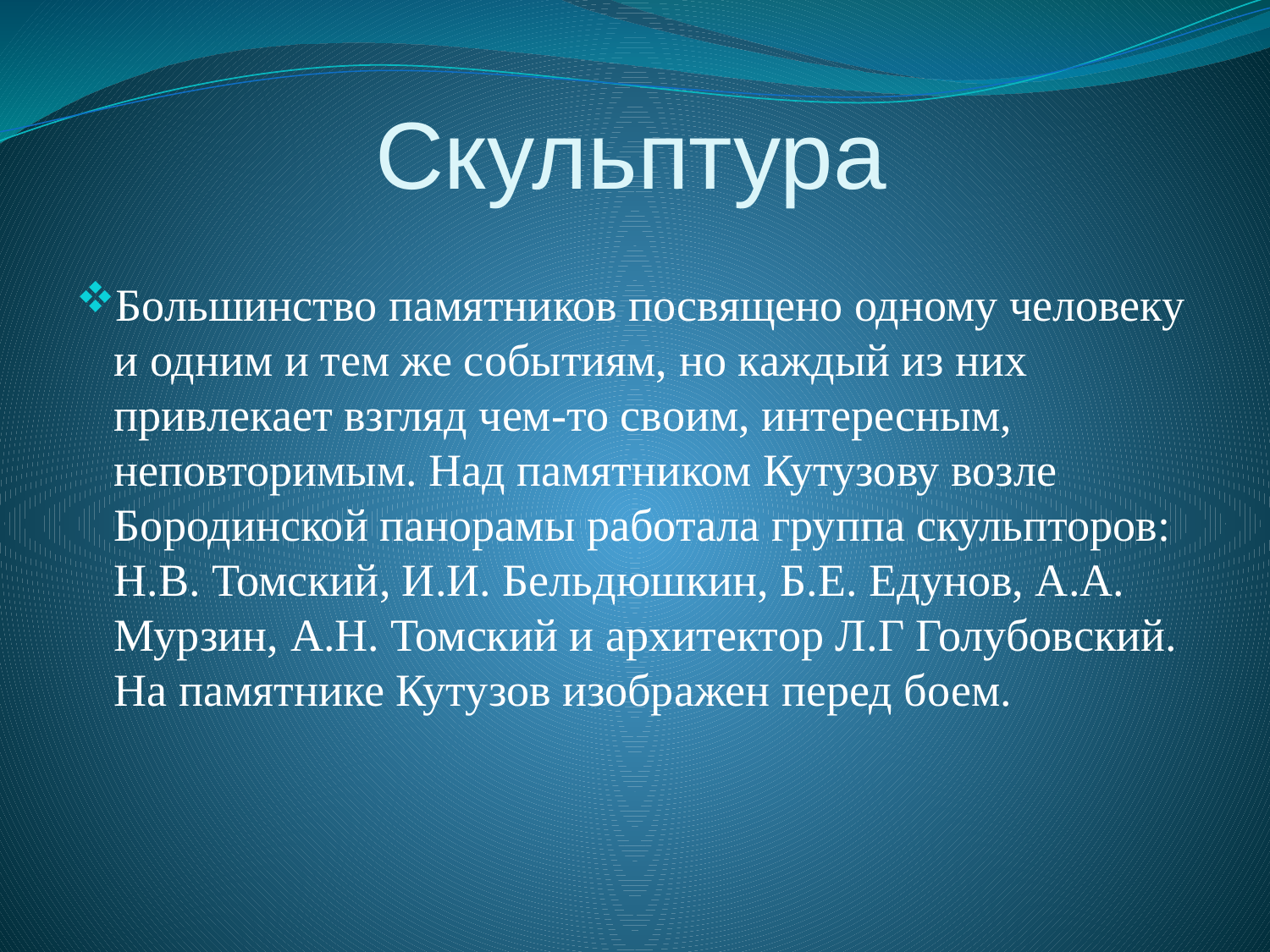

# Скульптура
Большинство памятников посвящено одному человеку и одним и тем же событиям, но каждый из них привлекает взгляд чем-то своим, интересным, неповторимым. Над памятником Кутузову возле Бородинской панорамы работала группа скульпторов: Н.В. Томский, И.И. Бельдюшкин, Б.Е. Едунов, А.А. Мурзин, А.Н. Томский и архитектор Л.Г Голубовский. На памятнике Кутузов изображен перед боем.